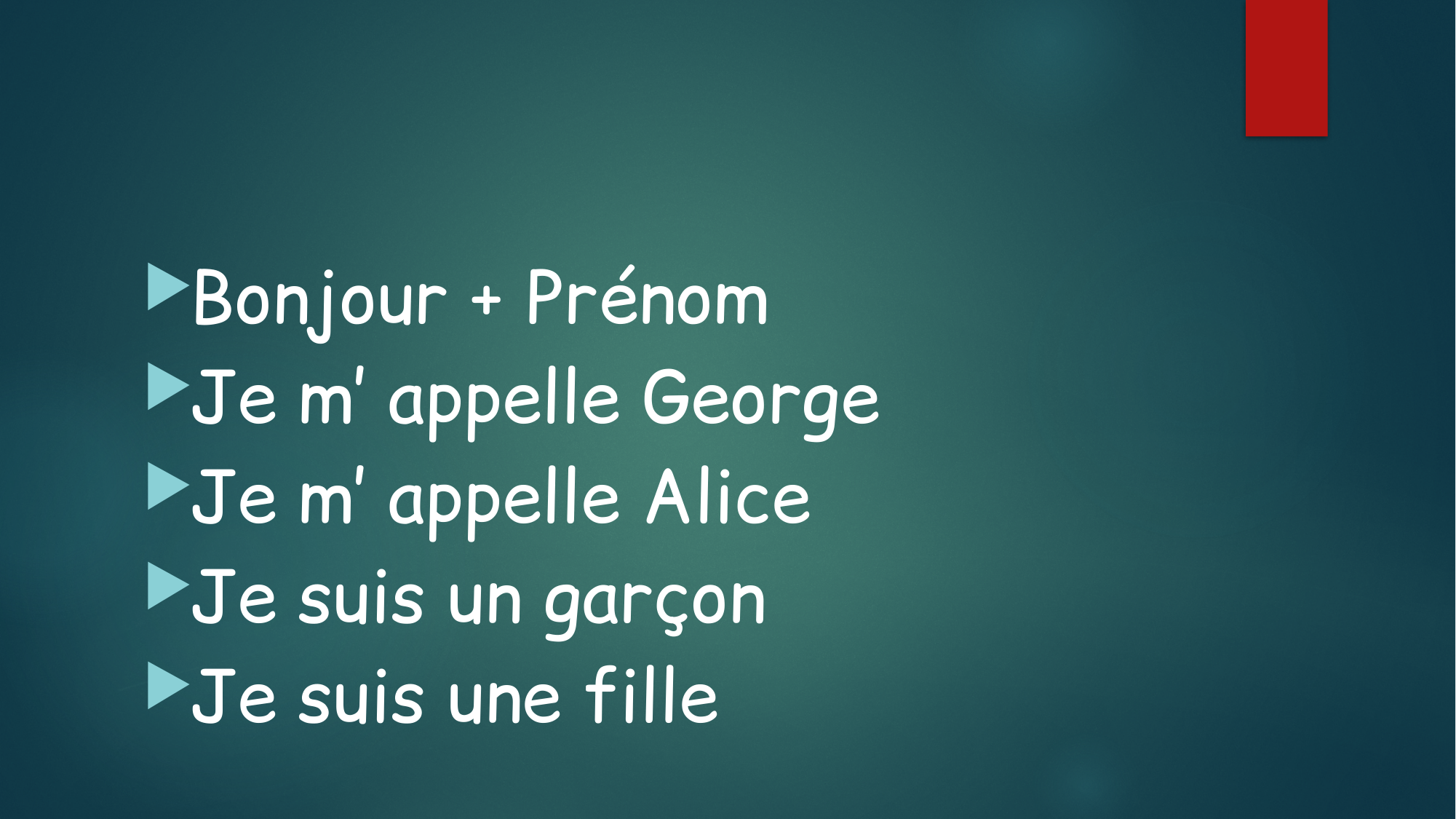

#
Bonjour + Prénom
Je m’ appelle George
Je m’ appelle Alice
Je suis un garçon
Je suis une fille